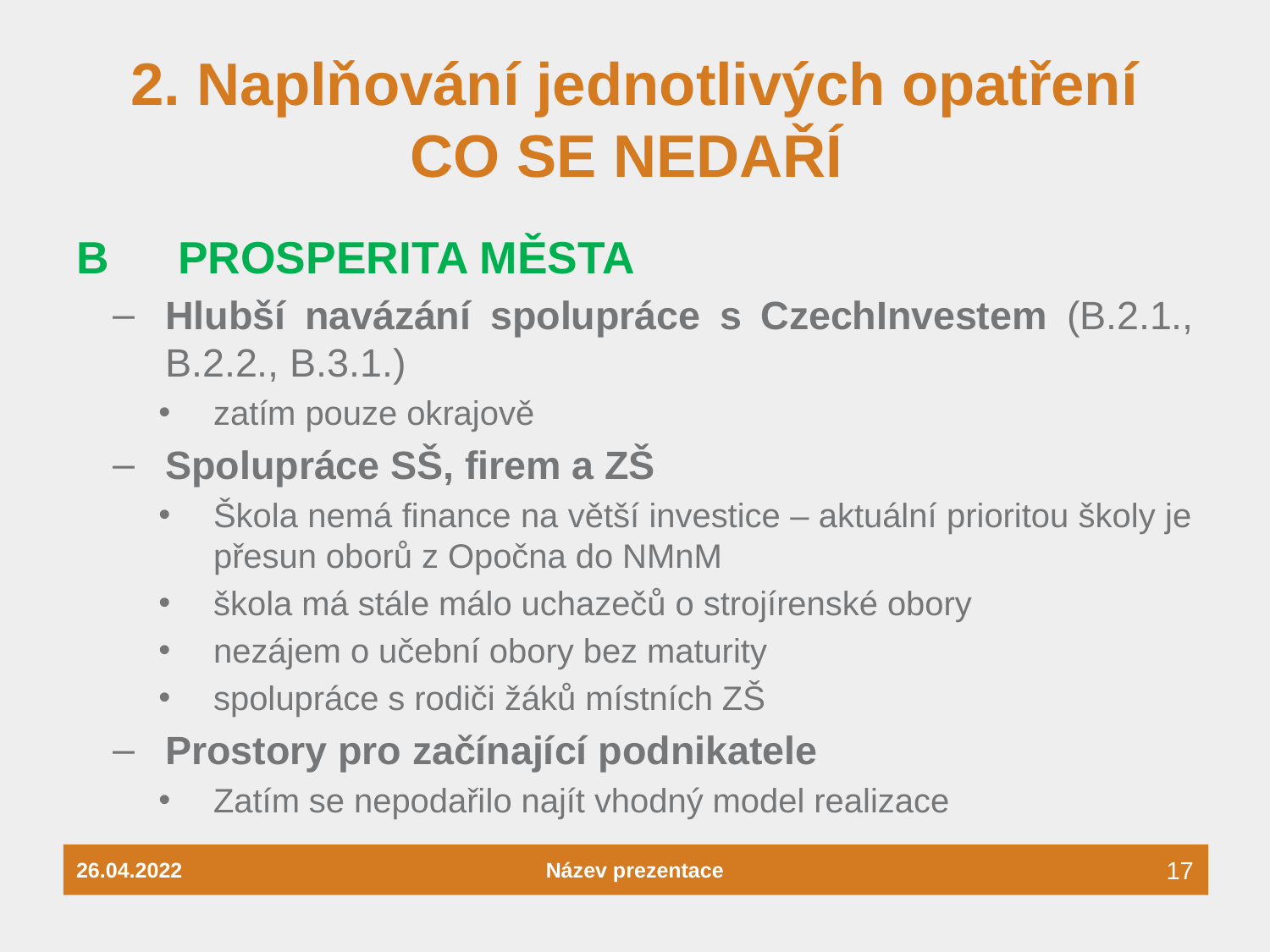

# 2. Naplňování jednotlivých opatření CO SE NEDAŘÍ
B	PROSPERITA MĚSTA
Hlubší navázání spolupráce s CzechInvestem (B.2.1., B.2.2., B.3.1.)
zatím pouze okrajově
Spolupráce SŠ, firem a ZŠ
Škola nemá finance na větší investice – aktuální prioritou školy je přesun oborů z Opočna do NMnM
škola má stále málo uchazečů o strojírenské obory
nezájem o učební obory bez maturity
spolupráce s rodiči žáků místních ZŠ
Prostory pro začínající podnikatele
Zatím se nepodařilo najít vhodný model realizace

26.04.2022
Název prezentace
17